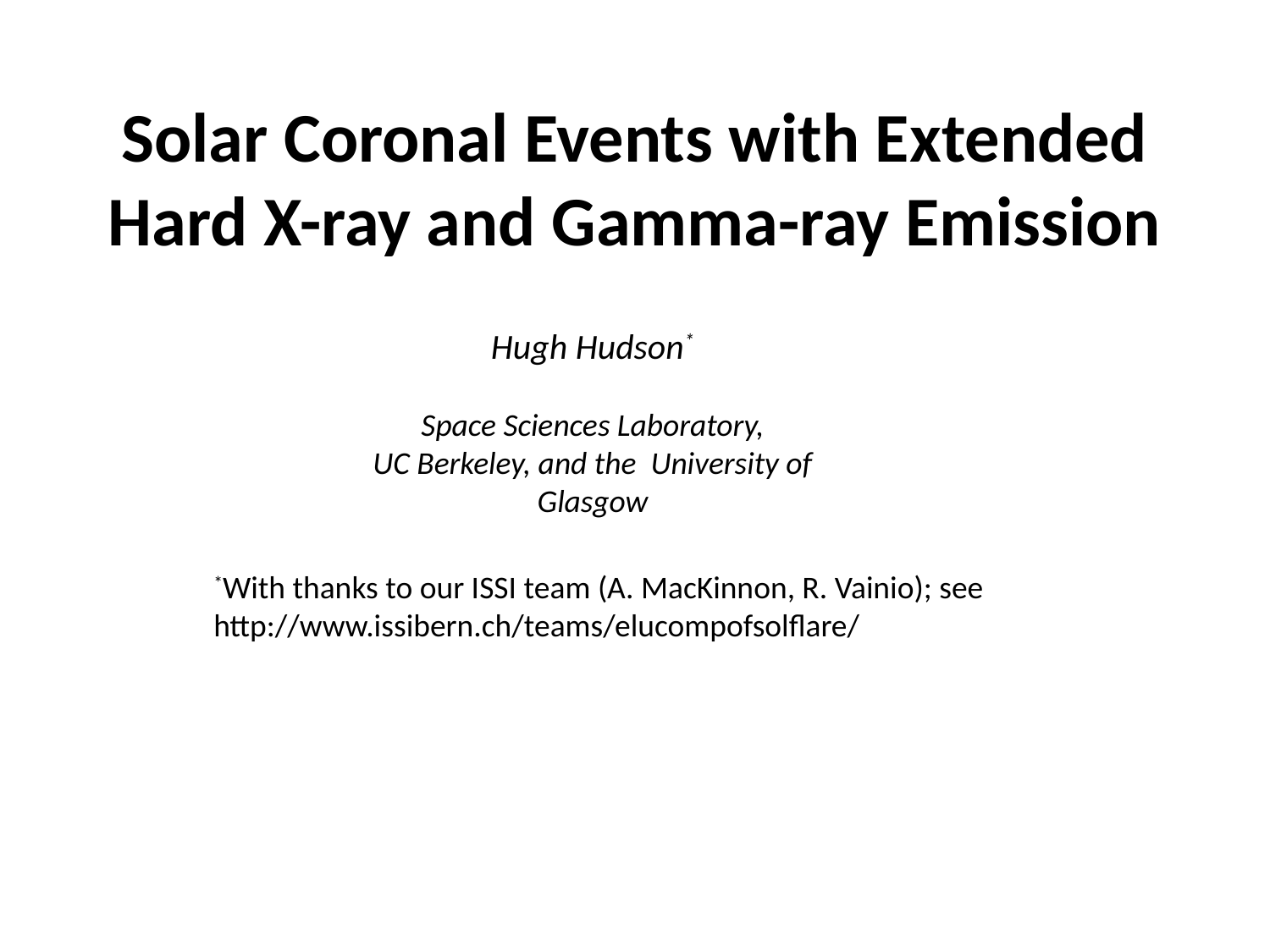

# Solar Coronal Events with Extended Hard X-ray and Gamma-ray Emission
Hugh Hudson*

Space Sciences Laboratory,
UC Berkeley, and the  University of Glasgow
*With thanks to our ISSI team (A. MacKinnon, R. Vainio); see
http://www.issibern.ch/teams/elucompofsolflare/